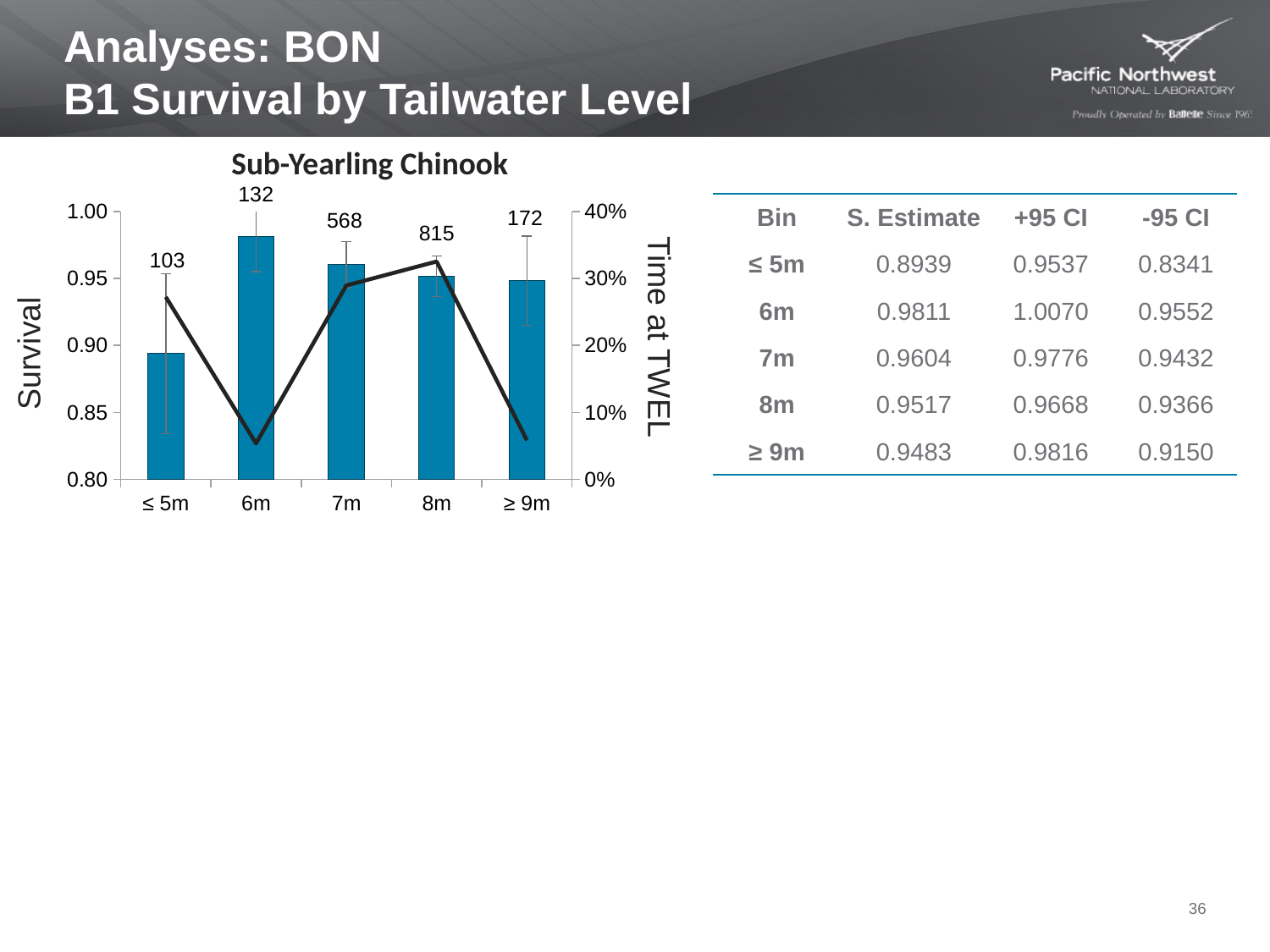

# Analyses: BON B1 Survival by Tailwater Level

### Chart

| Category | CR234.0 to CR156.0 | B1 % OPS |
|---|---|---|
| ≤ 5m | 0.8939 | 0.2725463904148103 |
| 6m | 0.9811 | 0.0538950646654267 |
| 7m | 0.9604 | 0.2895886500281154 |
| 8m | 0.9517 | 0.3253600934296466 |
| ≥ 9m | 0.9483 | 0.058609801462000954 |
Sub-Yearling Chinook
| Bin | S. Estimate | +95 CI | -95 CI |
| --- | --- | --- | --- |
| ≤ 5m | 0.8939 | 0.9537 | 0.8341 |
| 6m | 0.9811 | 1.0070 | 0.9552 |
| 7m | 0.9604 | 0.9776 | 0.9432 |
| 8m | 0.9517 | 0.9668 | 0.9366 |
| ≥ 9m | 0.9483 | 0.9816 | 0.9150 |
Time at TWEL
Survival
36